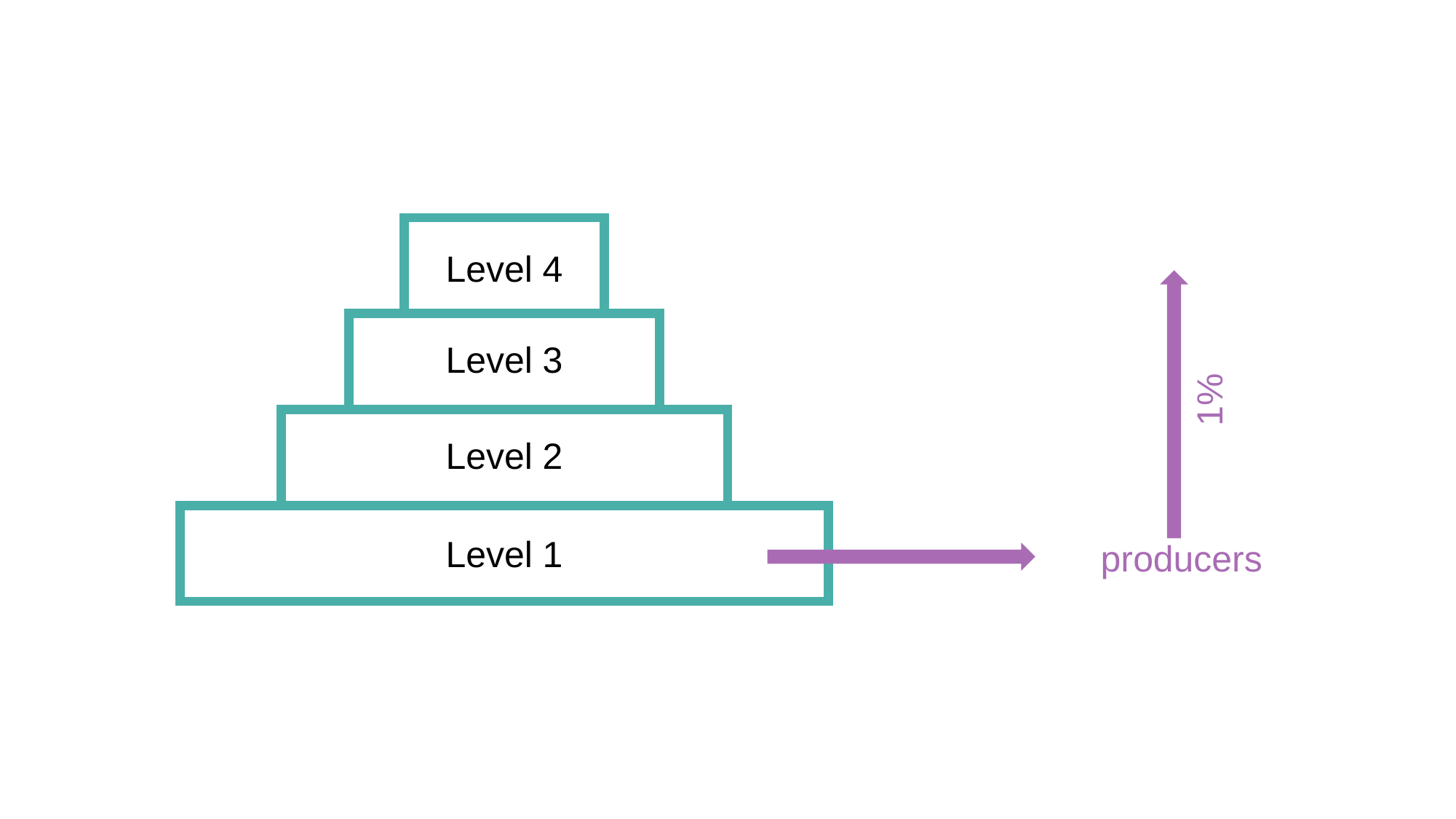

Level 4

Level 3
1%

Level 2

Level 1
producers